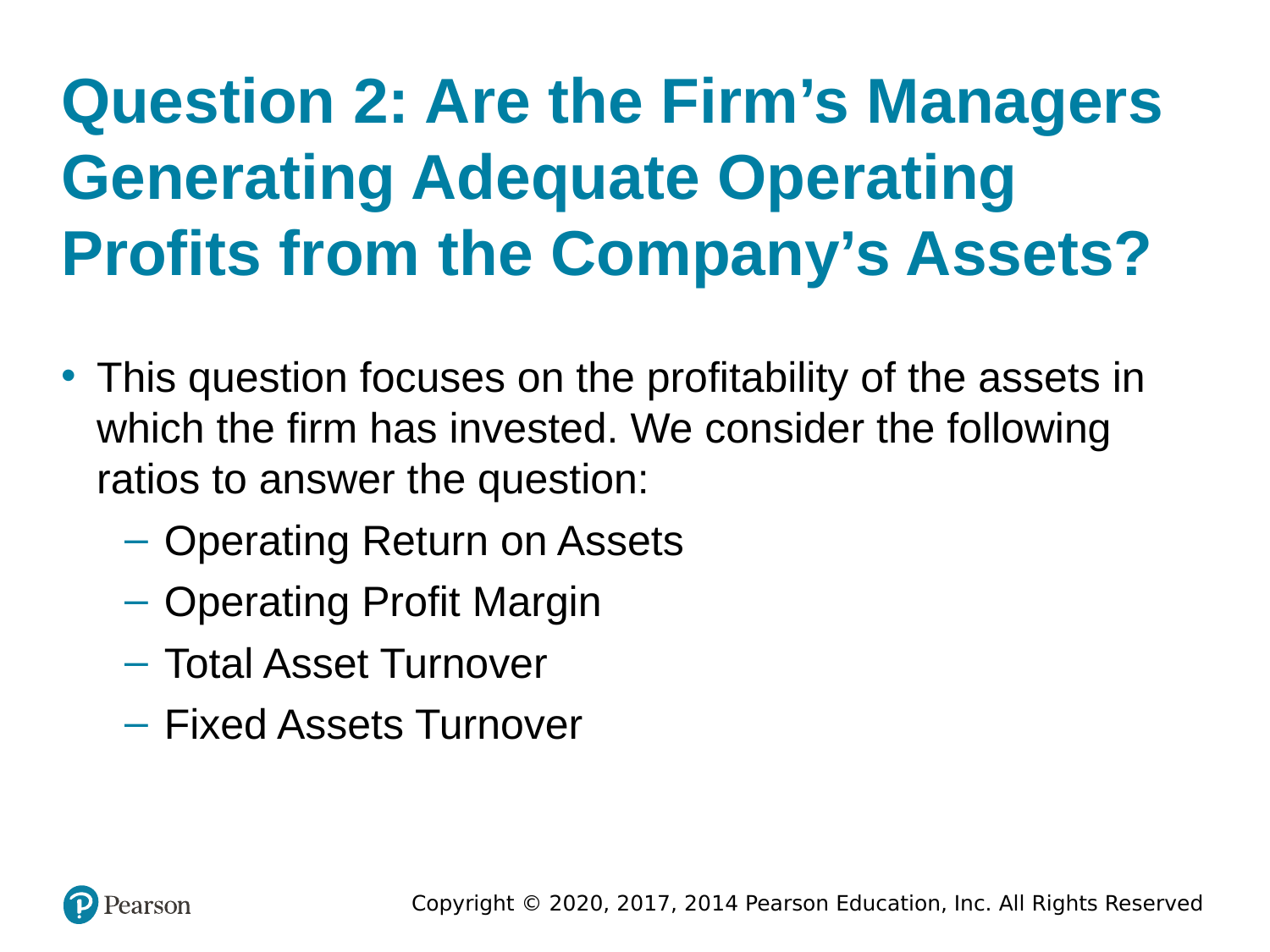

# Question 2: Are the Firm’s Managers Generating Adequate Operating Profits from the Company’s Assets?
This question focuses on the profitability of the assets in which the firm has invested. We consider the following ratios to answer the question:
Operating Return on Assets
Operating Profit Margin
Total Asset Turnover
Fixed Assets Turnover